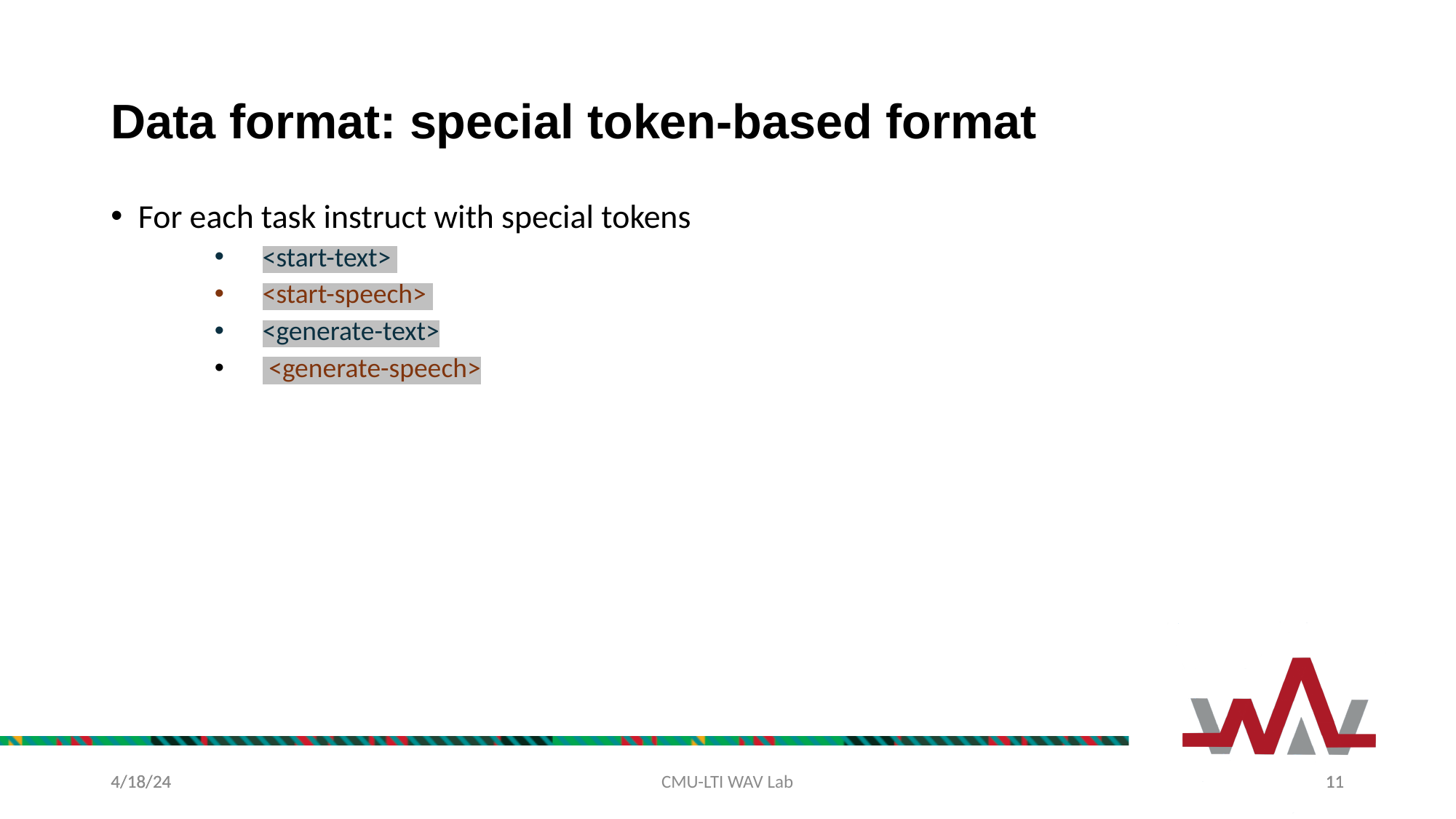

# Data format: special token-based format
For each task instruct with special tokens
<start-text>
<start-speech>
<generate-text>
 <generate-speech>

11